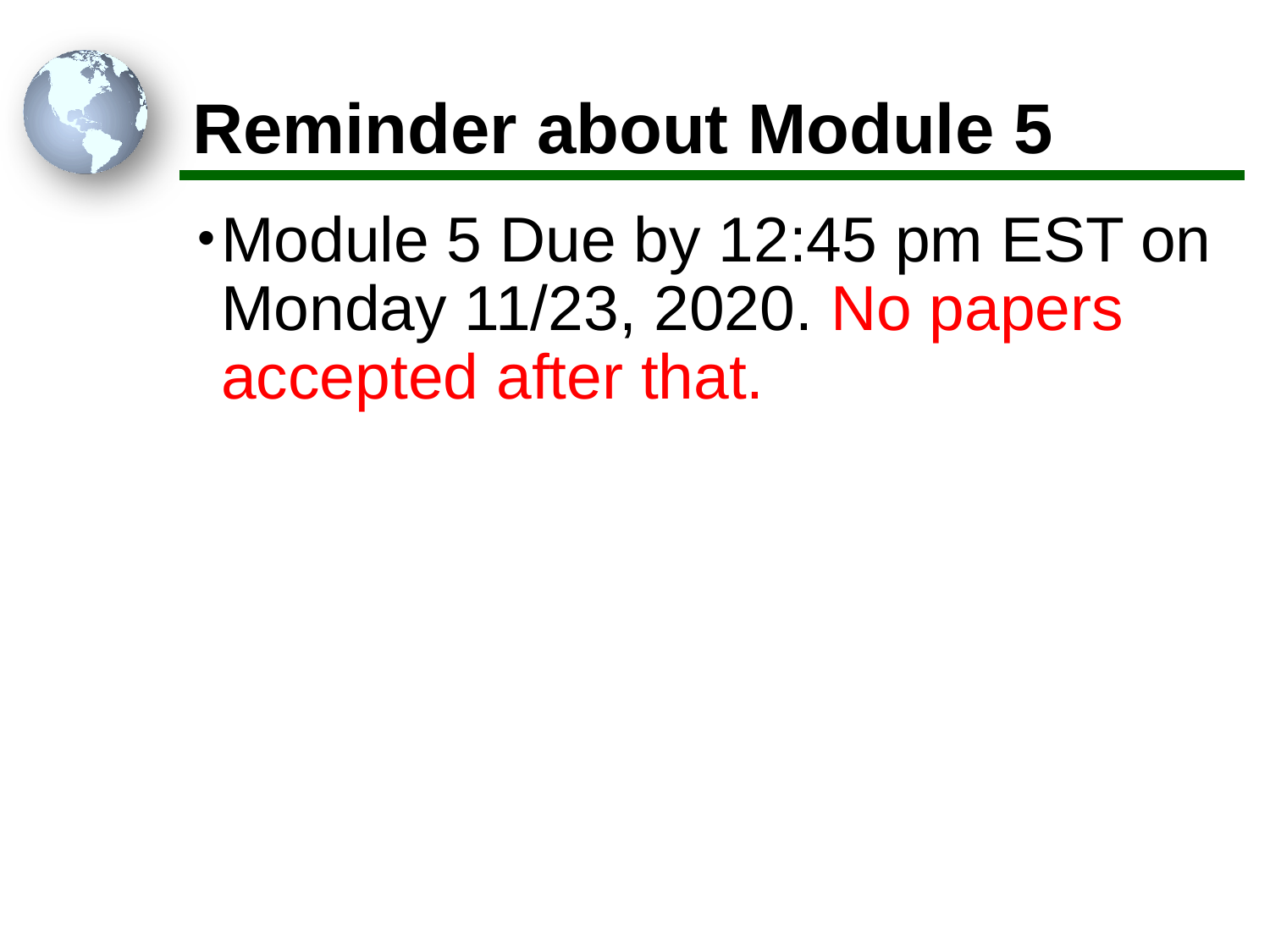

# Reminder about Module 5
Module 5 Due by 12:45 pm EST on Monday 11/23, 2020. No papers accepted after that.